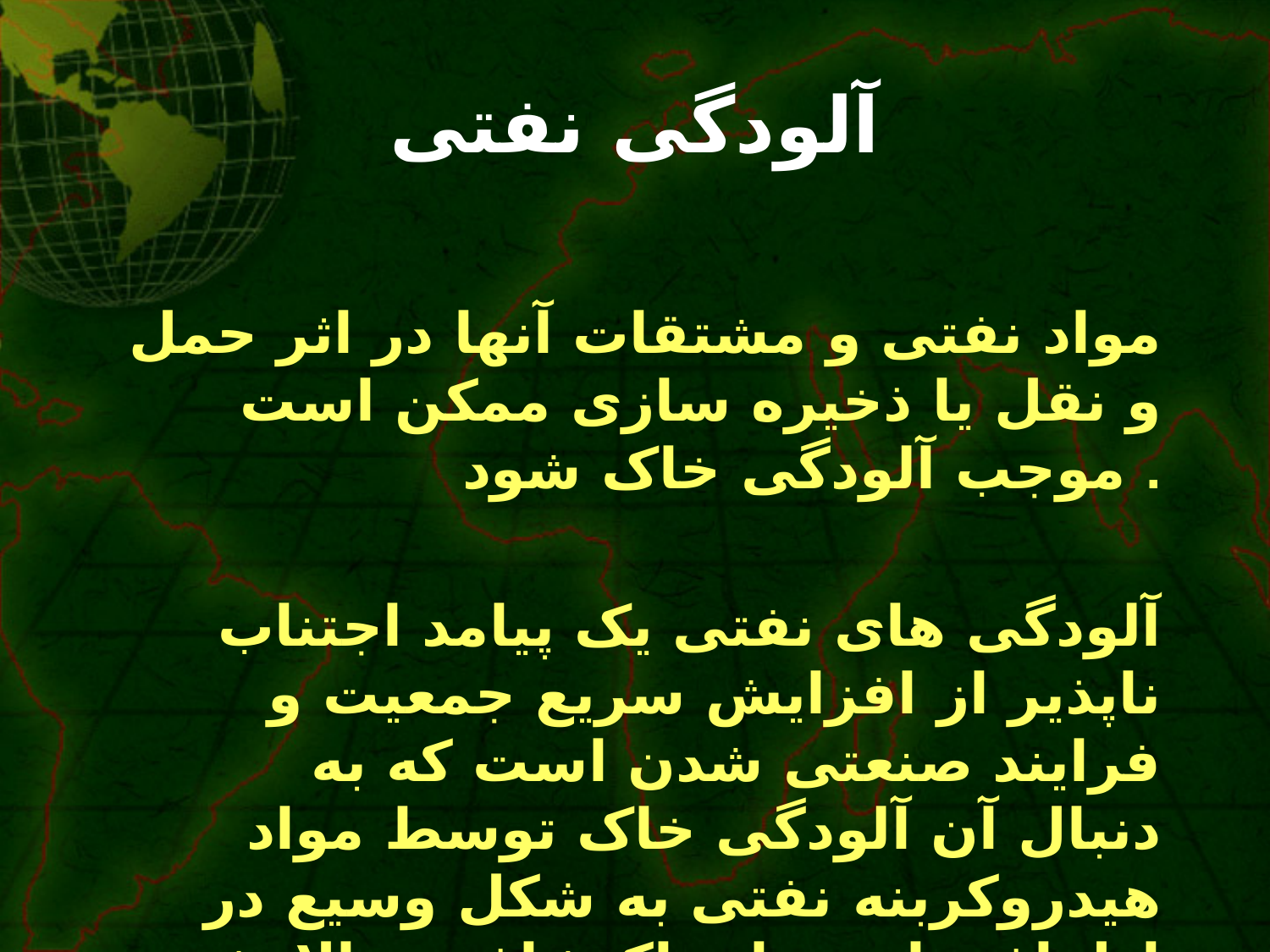

# آلودگی نفتی

مواد نفتی و مشتقات آنها در اثر حمل و نقل یا ذخیره سازی ممکن است موجب آلودگی خاک شود .

آلودگی های نفتی یک پیامد اجتناب ناپذیر از افزایش سریع جمعیت و فرایند صنعتی شدن است که به دنبال آن آلودگی خاک توسط مواد هیدروکربنه نفتی به شکل وسیع در اطراف تاسیسات اکتشاف و پالایش و به شکل موضعی در مسیرهای انتقال این مواد قابل مشاهده است.